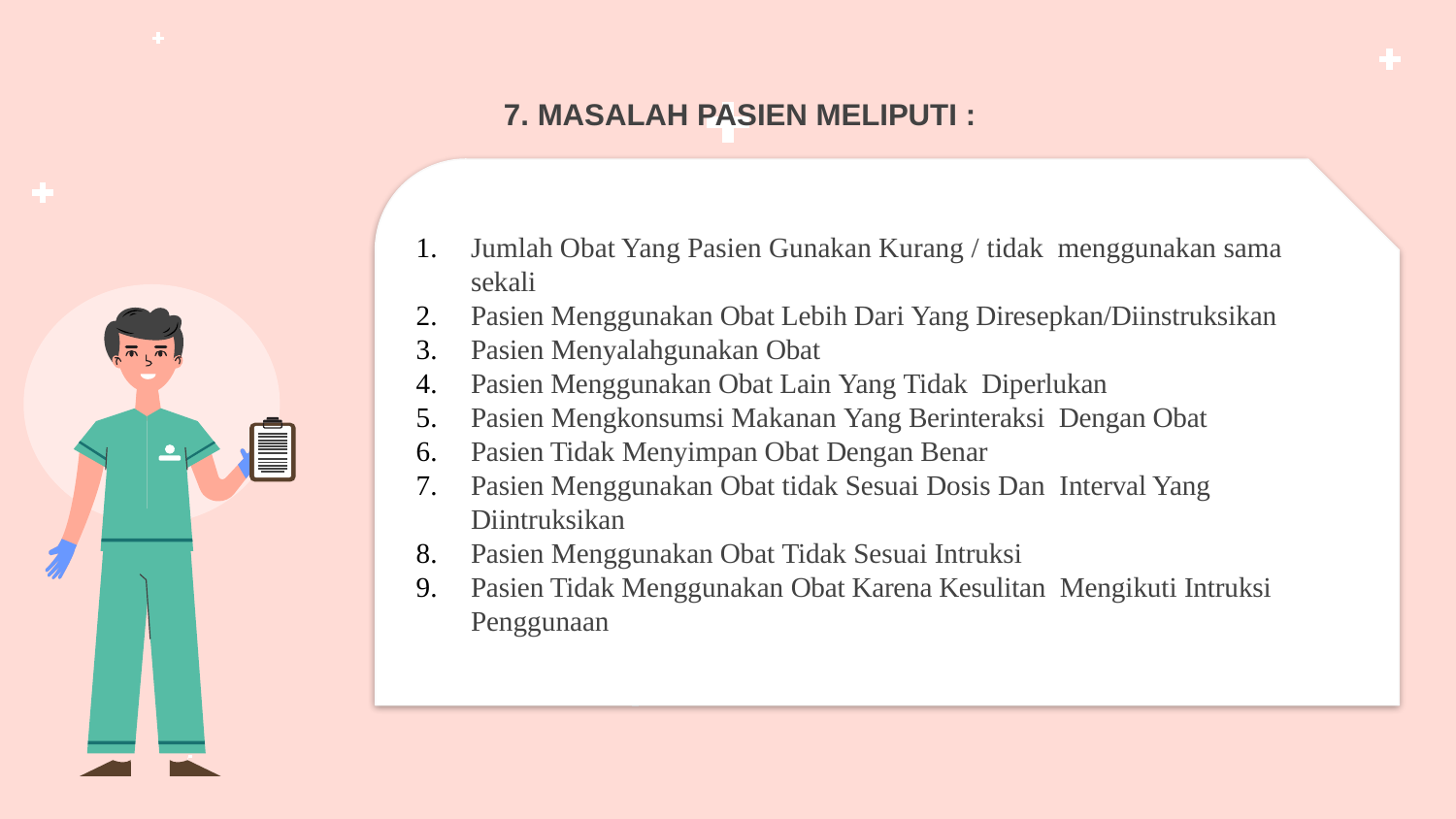

7. MASALAH PASIEN MELIPUTI :

Jumlah Obat Yang Pasien Gunakan Kurang / tidak  menggunakan sama sekali
Pasien Menggunakan Obat Lebih Dari Yang Diresepkan/Diinstruksikan
Pasien Menyalahgunakan Obat
Pasien Menggunakan Obat Lain Yang Tidak  Diperlukan
Pasien Mengkonsumsi Makanan Yang Berinteraksi  Dengan Obat
Pasien Tidak Menyimpan Obat Dengan Benar
Pasien Menggunakan Obat tidak Sesuai Dosis Dan  Interval Yang Diintruksikan
Pasien Menggunakan Obat Tidak Sesuai Intruksi
Pasien Tidak Menggunakan Obat Karena Kesulitan  Mengikuti Intruksi Penggunaan